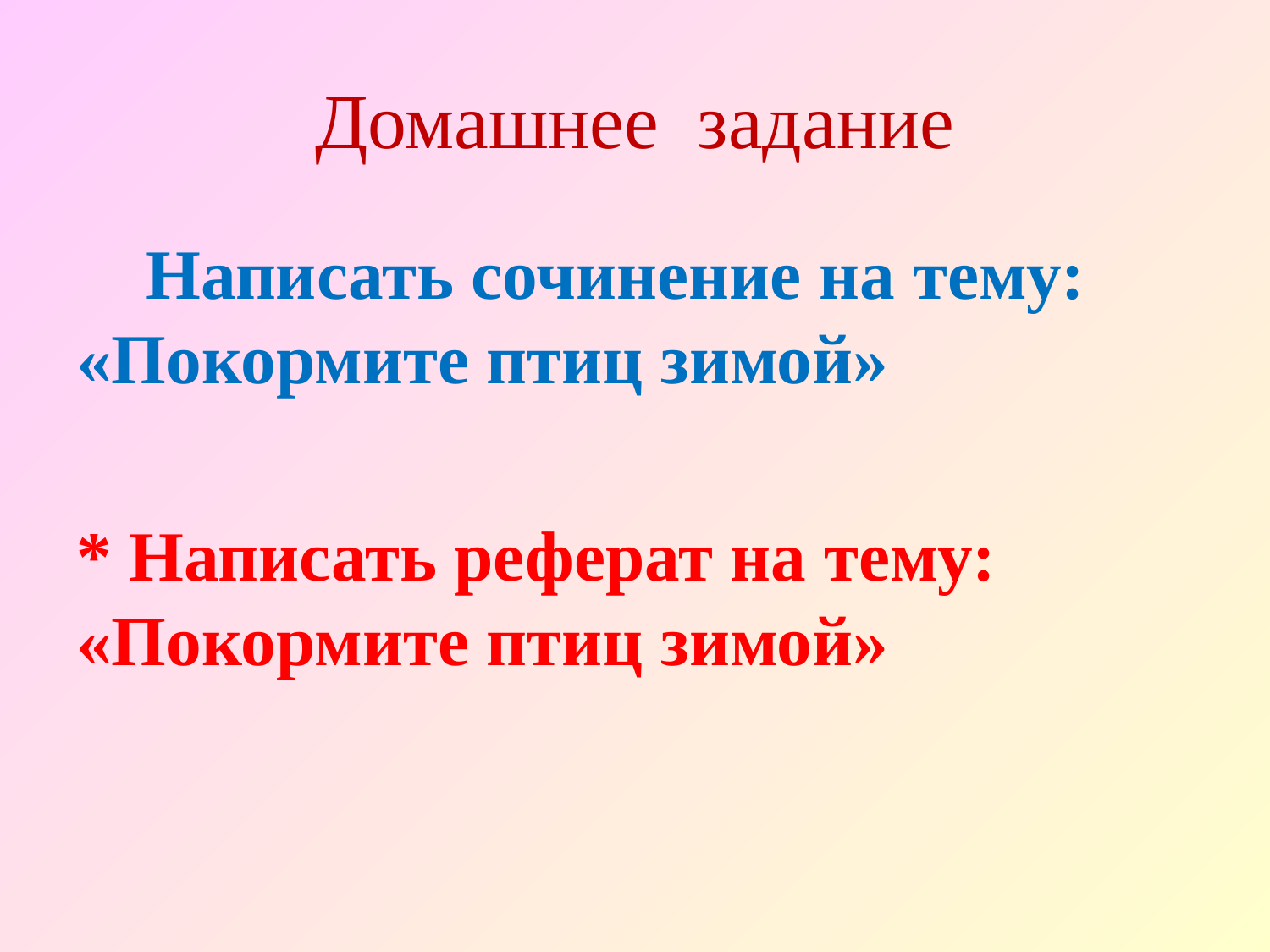

# Домашнее  задание
    Написать сочинение на тему: «Покормите птиц зимой»

* Написать реферат на тему: «Покормите птиц зимой»